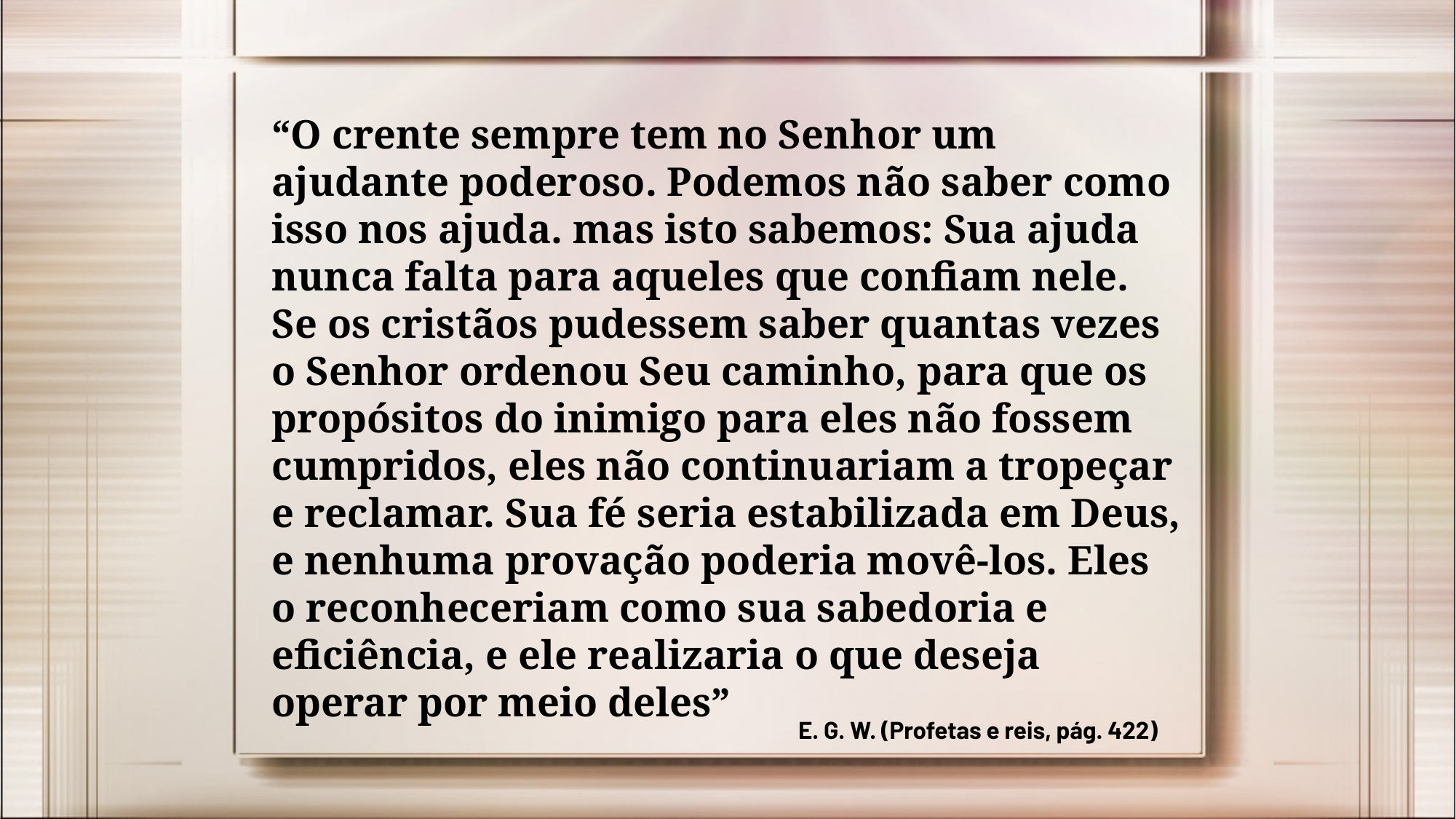

“O crente sempre tem no Senhor um ajudante poderoso. Podemos não saber como isso nos ajuda. mas isto sabemos: Sua ajuda nunca falta para aqueles que confiam nele. Se os cristãos pudessem saber quantas vezes o Senhor ordenou Seu caminho, para que os propósitos do inimigo para eles não fossem cumpridos, eles não continuariam a tropeçar e reclamar. Sua fé seria estabilizada em Deus, e nenhuma provação poderia movê-los. Eles o reconheceriam como sua sabedoria e eficiência, e ele realizaria o que deseja operar por meio deles”
E. G. W. (Profetas e reis, pág. 422)